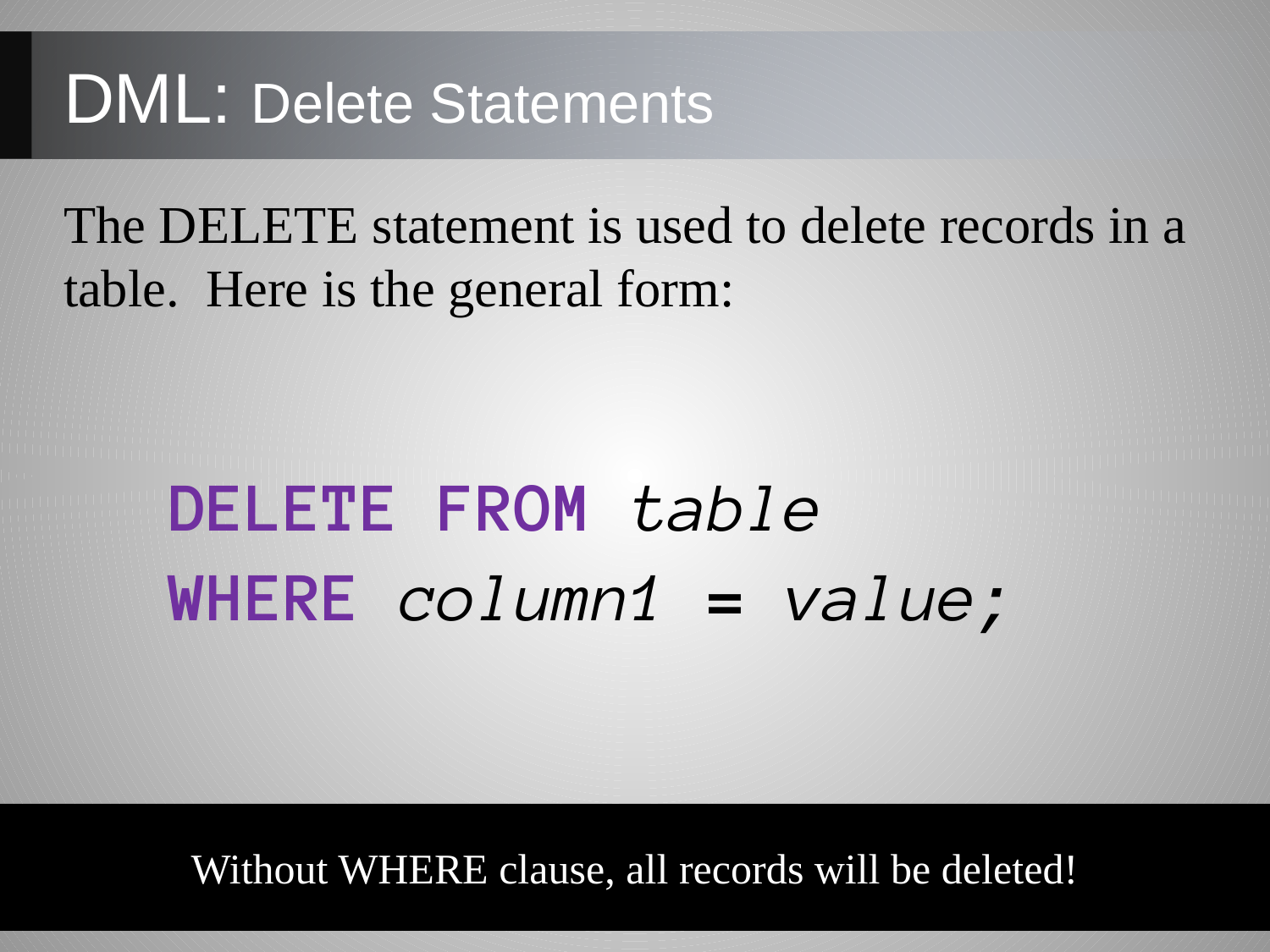

DML: Delete Statements

The DELETE statement is used to delete records in a table.  Here is the general form:
DELETE FROM table
WHERE column1 = value;
Without WHERE clause, all records will be deleted!